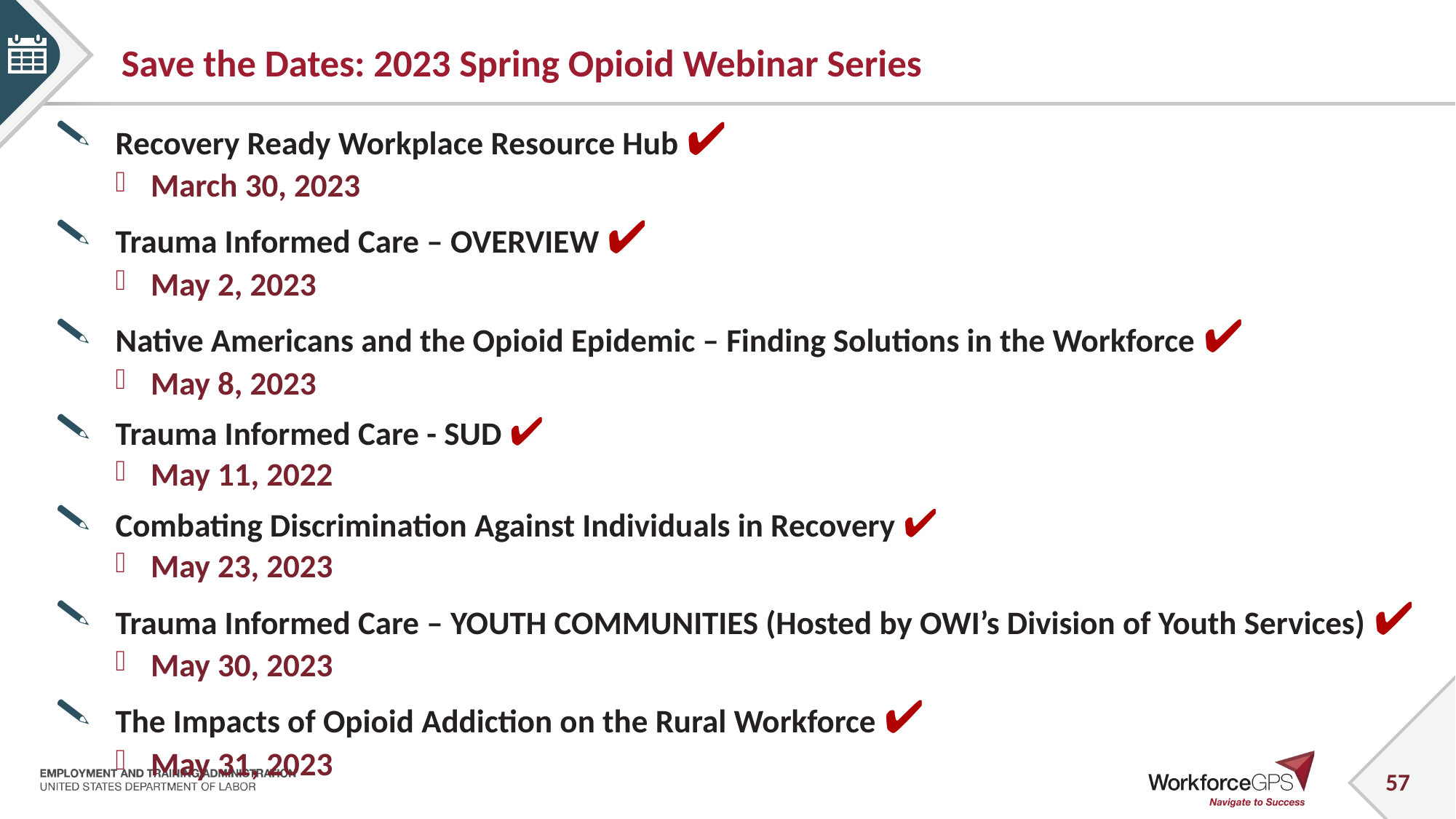

# Save the Dates: 2023 Spring Opioid Webinar Series

Recovery Ready Workplace Resource Hub ✔
March 30, 2023
Trauma Informed Care – OVERVIEW ✔
May 2, 2023
Native Americans and the Opioid Epidemic – Finding Solutions in the Workforce ✔
May 8, 2023
Trauma Informed Care - SUD ✔
May 11, 2022
Combating Discrimination Against Individuals in Recovery ✔
May 23, 2023
Trauma Informed Care – YOUTH COMMUNITIES (Hosted by OWI’s Division of Youth Services) ✔
May 30, 2023
The Impacts of Opioid Addiction on the Rural Workforce ✔
May 31, 2023

57